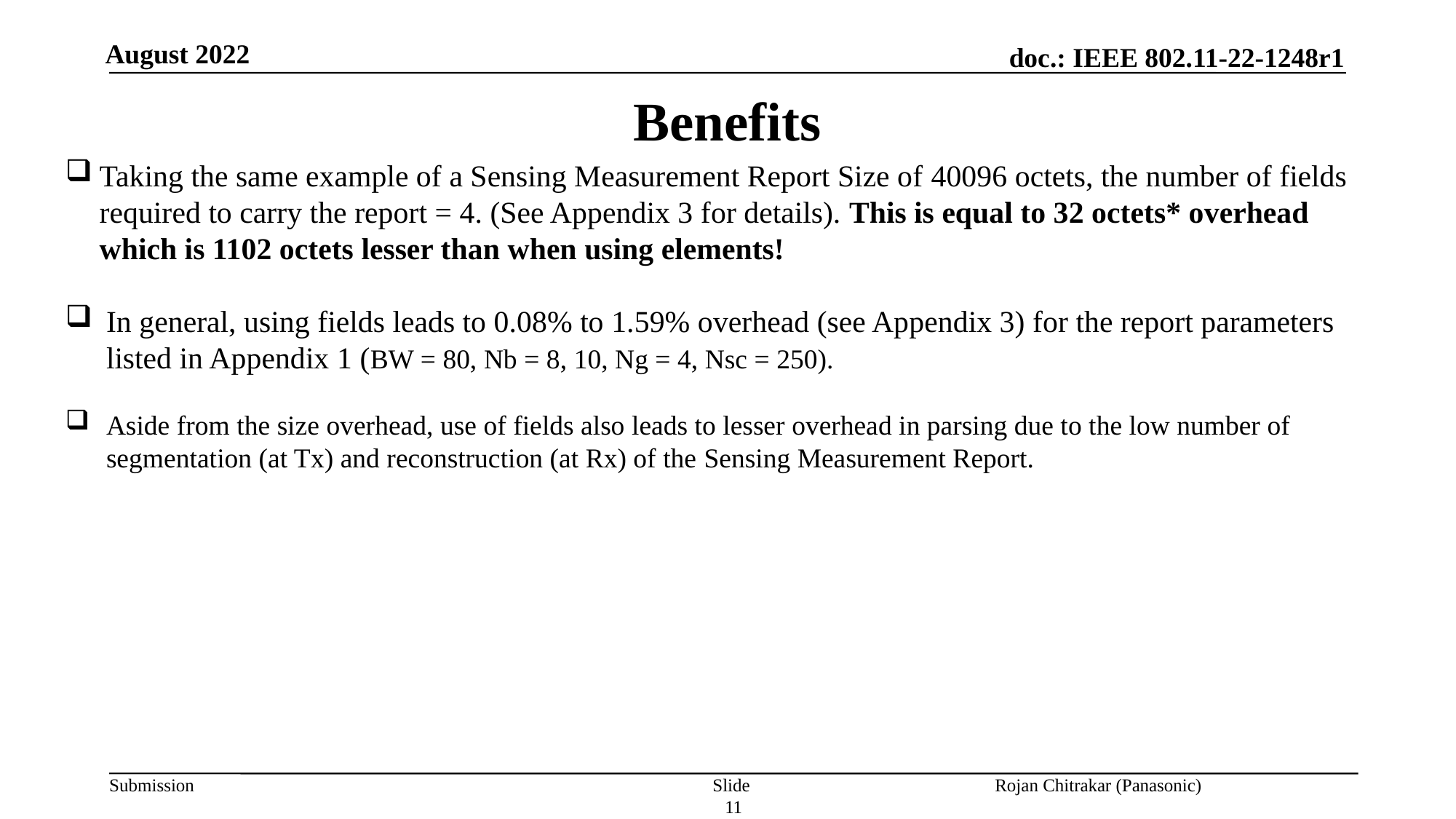

Benefits
Taking the same example of a Sensing Measurement Report Size of 40096 octets, the number of fields required to carry the report = 4. (See Appendix 3 for details). This is equal to 32 octets* overhead which is 1102 octets lesser than when using elements!

In general, using fields leads to 0.08% to 1.59% overhead (see Appendix 3) for the report parameters listed in Appendix 1 (BW = 80, Nb = 8, 10, Ng = 4, Nsc = 250).

Aside from the size overhead, use of fields also leads to lesser overhead in parsing due to the low number of segmentation (at Tx) and reconstruction (at Rx) of the Sensing Measurement Report.
Slide 11
Rojan Chitrakar (Panasonic)